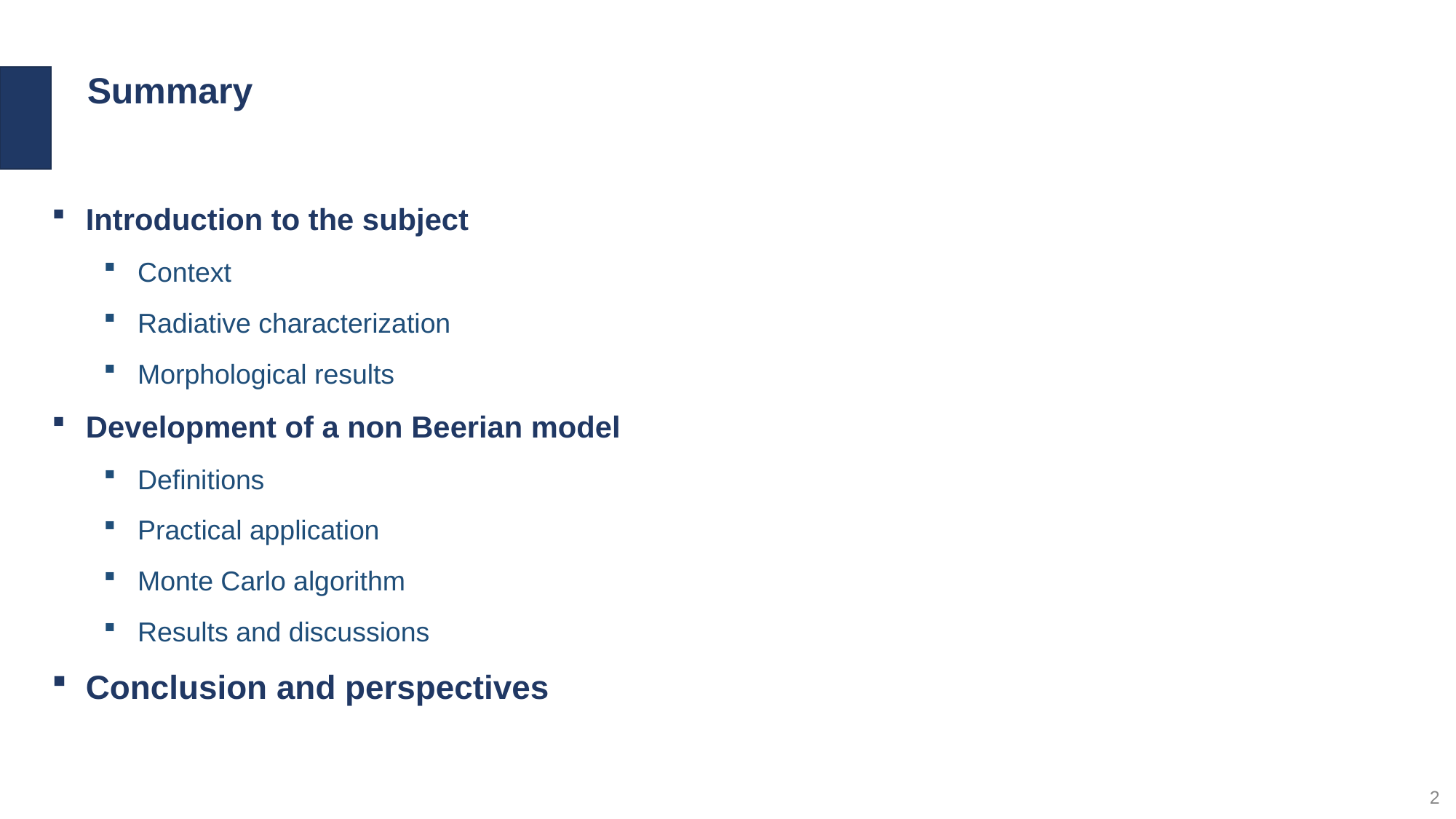

Summary
Introduction to the subject
Context
Radiative characterization
Morphological results
Development of a non Beerian model
Definitions
Practical application
Monte Carlo algorithm
Results and discussions
Conclusion and perspectives

2